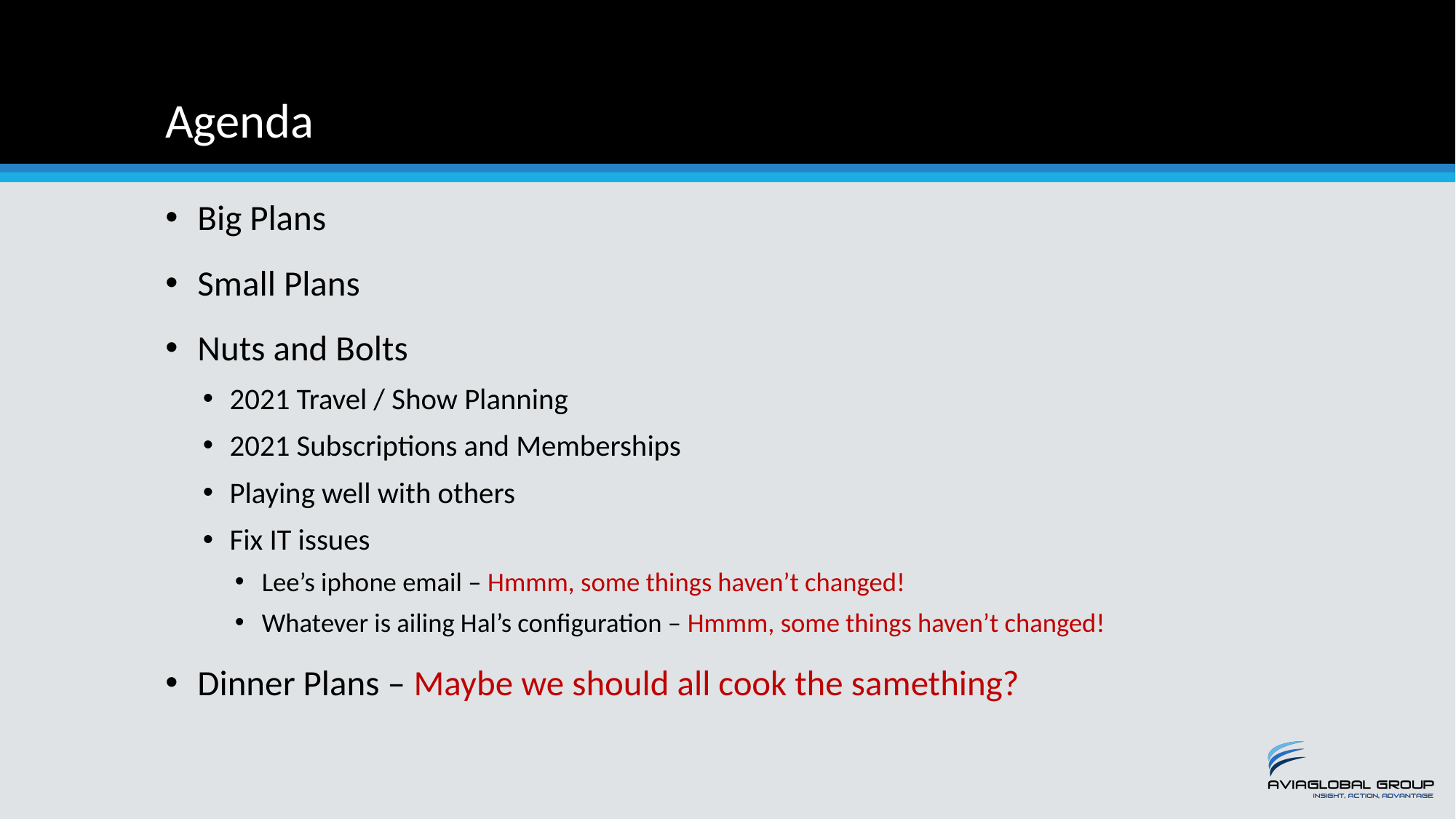

# Agenda
Big Plans
Small Plans
Nuts and Bolts
2021 Travel / Show Planning
2021 Subscriptions and Memberships
Playing well with others
Fix IT issues
Lee’s iphone email – Hmmm, some things haven’t changed!
Whatever is ailing Hal’s configuration – Hmmm, some things haven’t changed!
Dinner Plans – Maybe we should all cook the samething?